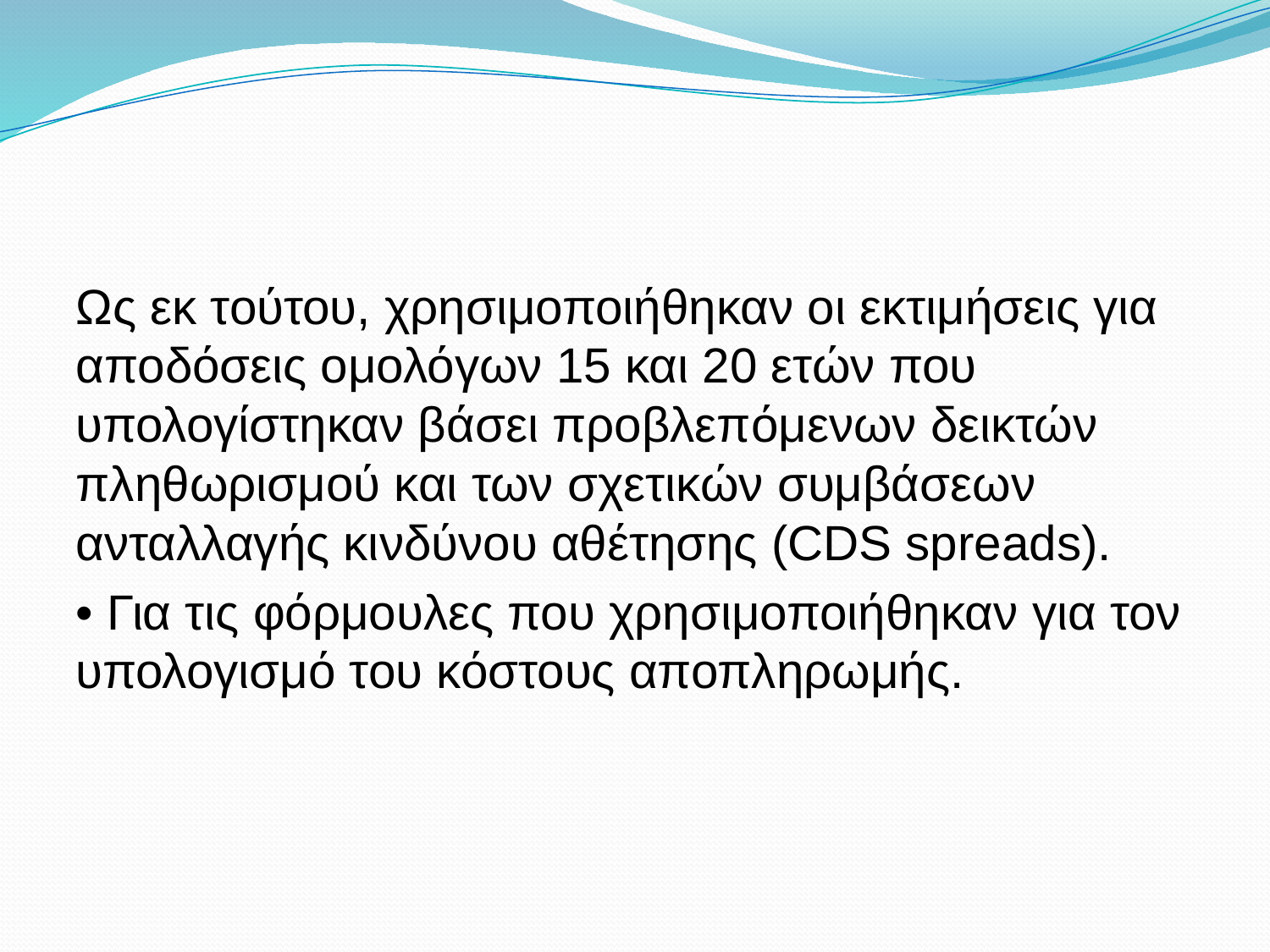

#
Ως εκ τούτου, χρησιμοποιήθηκαν οι εκτιμήσεις για αποδόσεις ομολόγων 15 και 20 ετών που υπολογίστηκαν βάσει προβλεπόμενων δεικτών πληθωρισμού και των σχετικών συμβάσεων ανταλλαγής κινδύνου αθέτησης (CDS spreads).
• Για τις φόρμουλες που χρησιμοποιήθηκαν για τον υπολογισμό του κόστους αποπληρωμής.